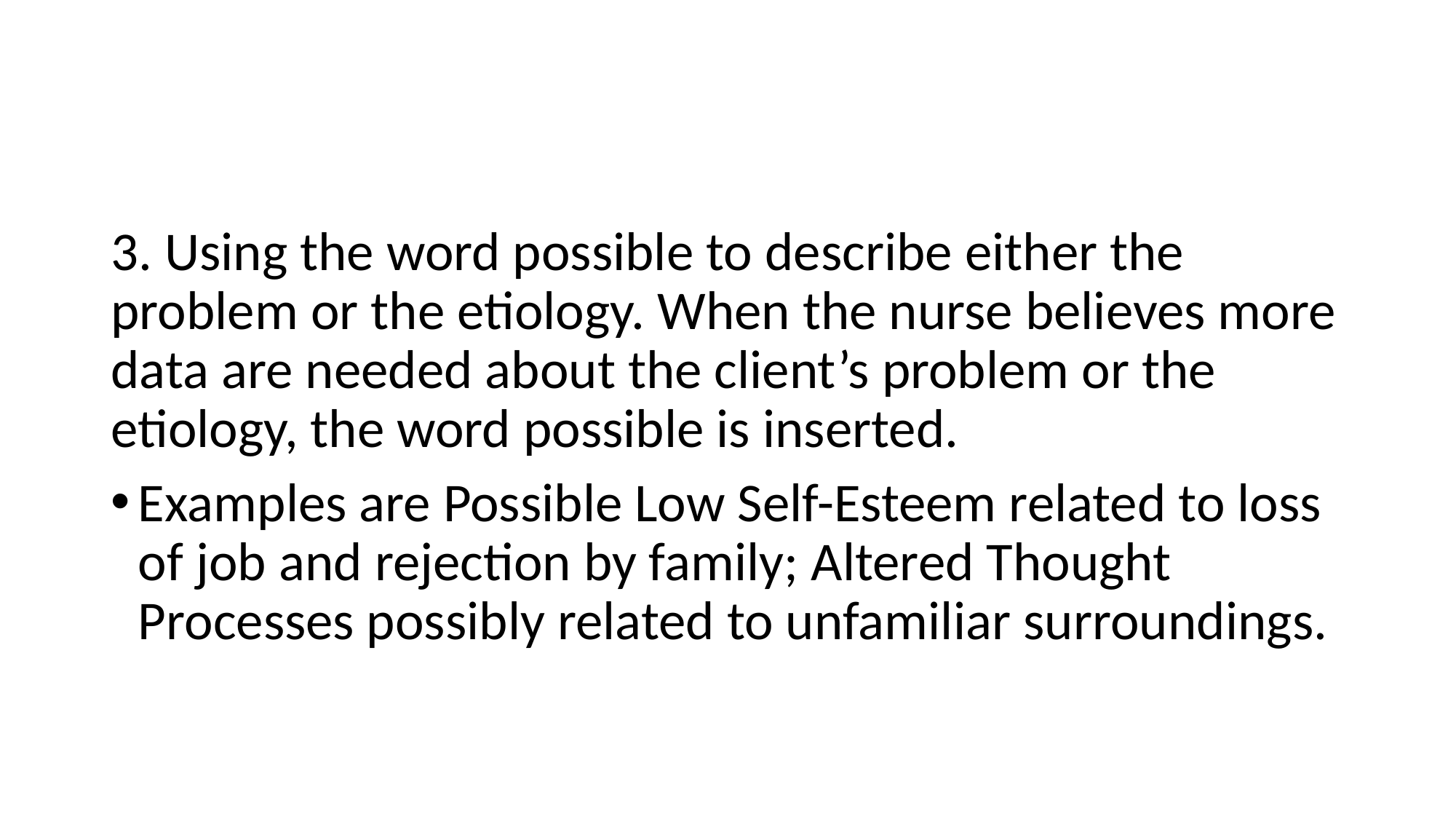

#
3. Using the word possible to describe either the problem or the etiology. When the nurse believes more data are needed about the client’s problem or the etiology, the word possible is inserted.
Examples are Possible Low Self-Esteem related to loss of job and rejection by family; Altered Thought Processes possibly related to unfamiliar surroundings.